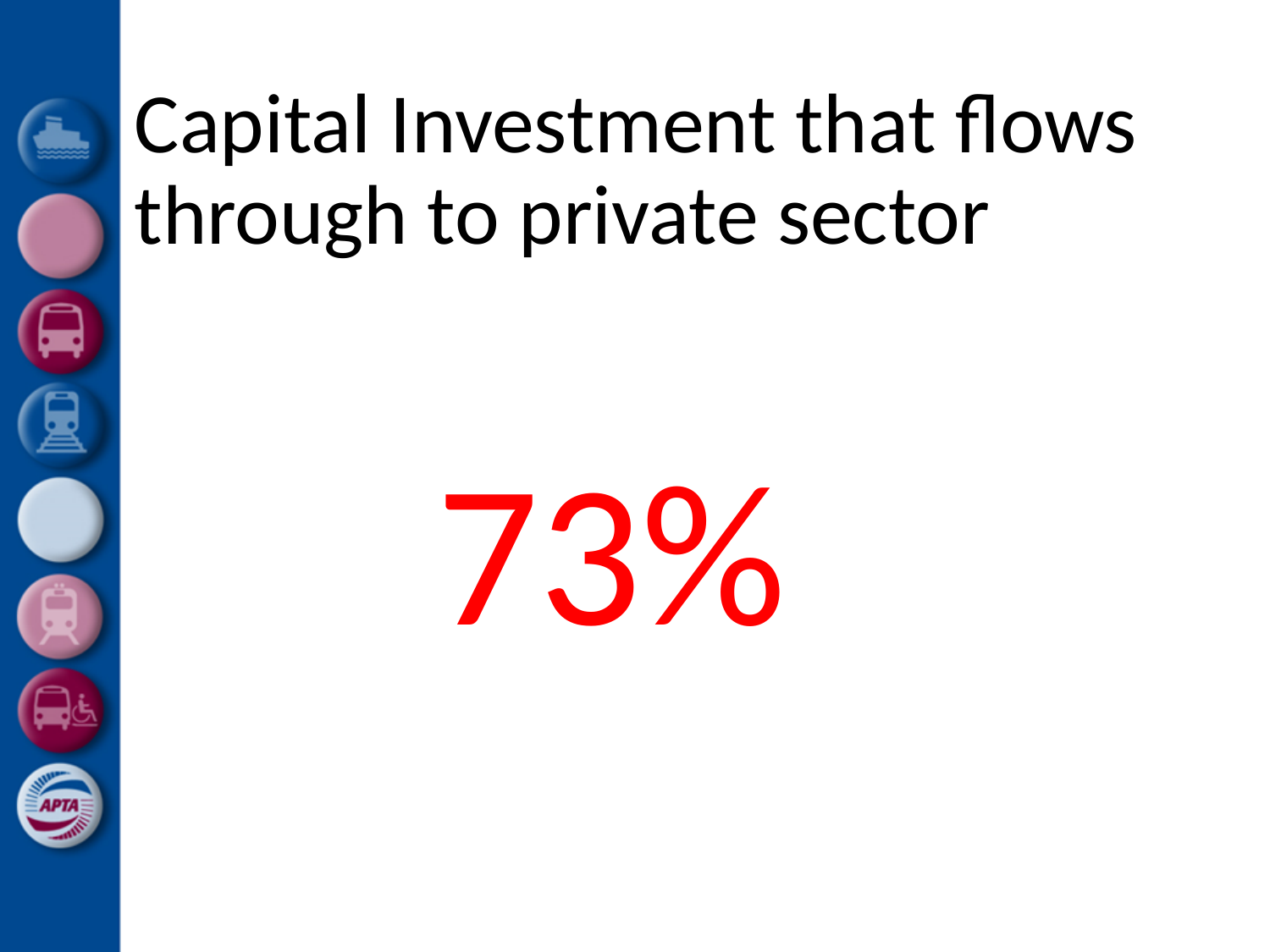

# Capital Investment that flows through to private sector
73%